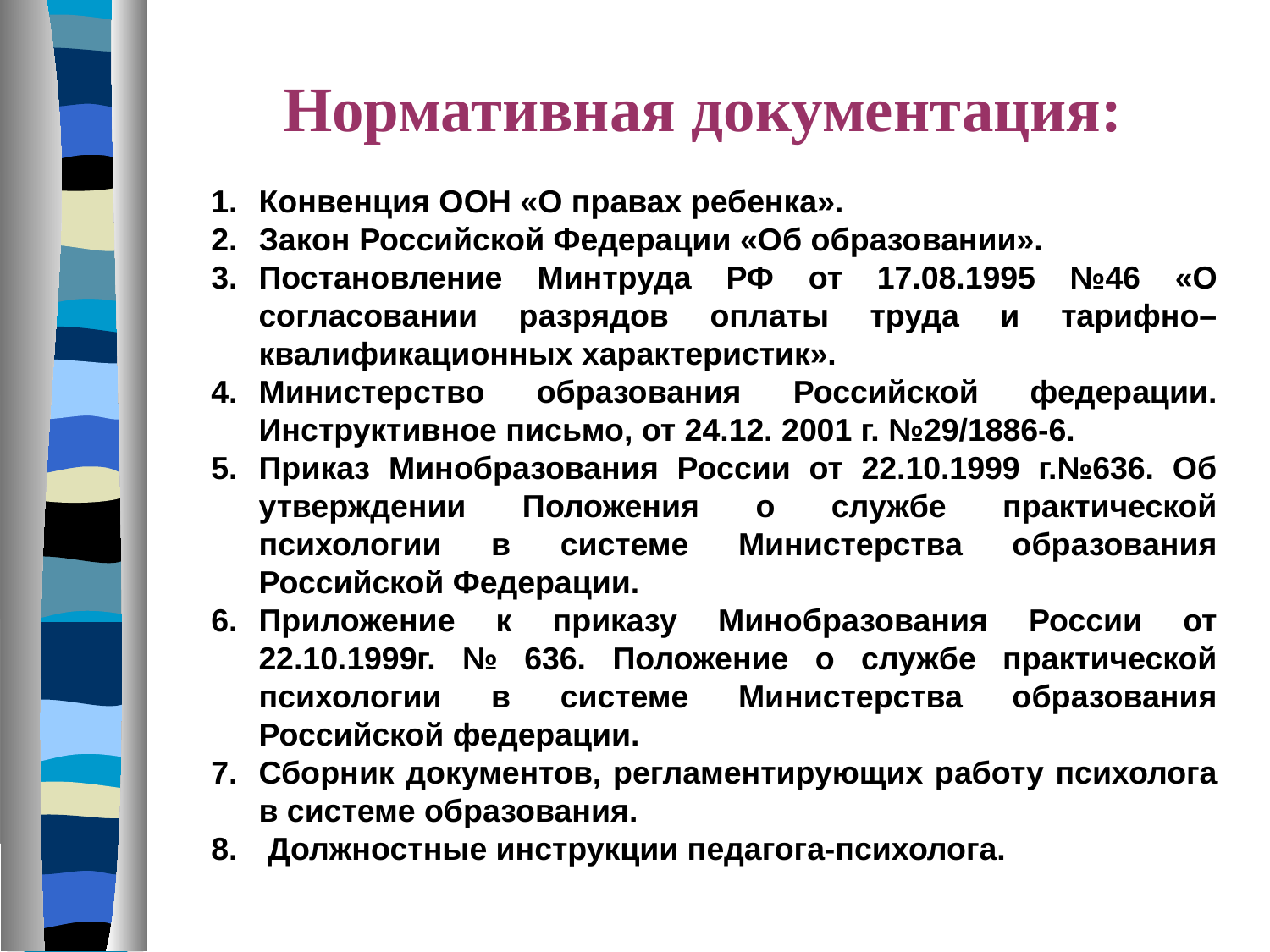

# Нормативная документация:
Конвенция ООН «О правах ребенка».
Закон Российской Федерации «Об образовании».
Постановление Минтруда РФ от 17.08.1995 №46 «О согласовании разрядов оплаты труда и тарифно–квалификационных характеристик».
Министерство образования Российской федерации. Инструктивное письмо, от 24.12. 2001 г. №29/1886-6.
Приказ Минобразования России от 22.10.1999 г.№636. Об утверждении Положения о службе практической психологии в системе Министерства образования Российской Федерации.
Приложение к приказу Минобразования России от 22.10.1999г. № 636. Положение о службе практической психологии в системе Министерства образования Российской федерации.
Сборник документов, регламентирующих работу психолога в системе образования.
 Должностные инструкции педагога-психолога.